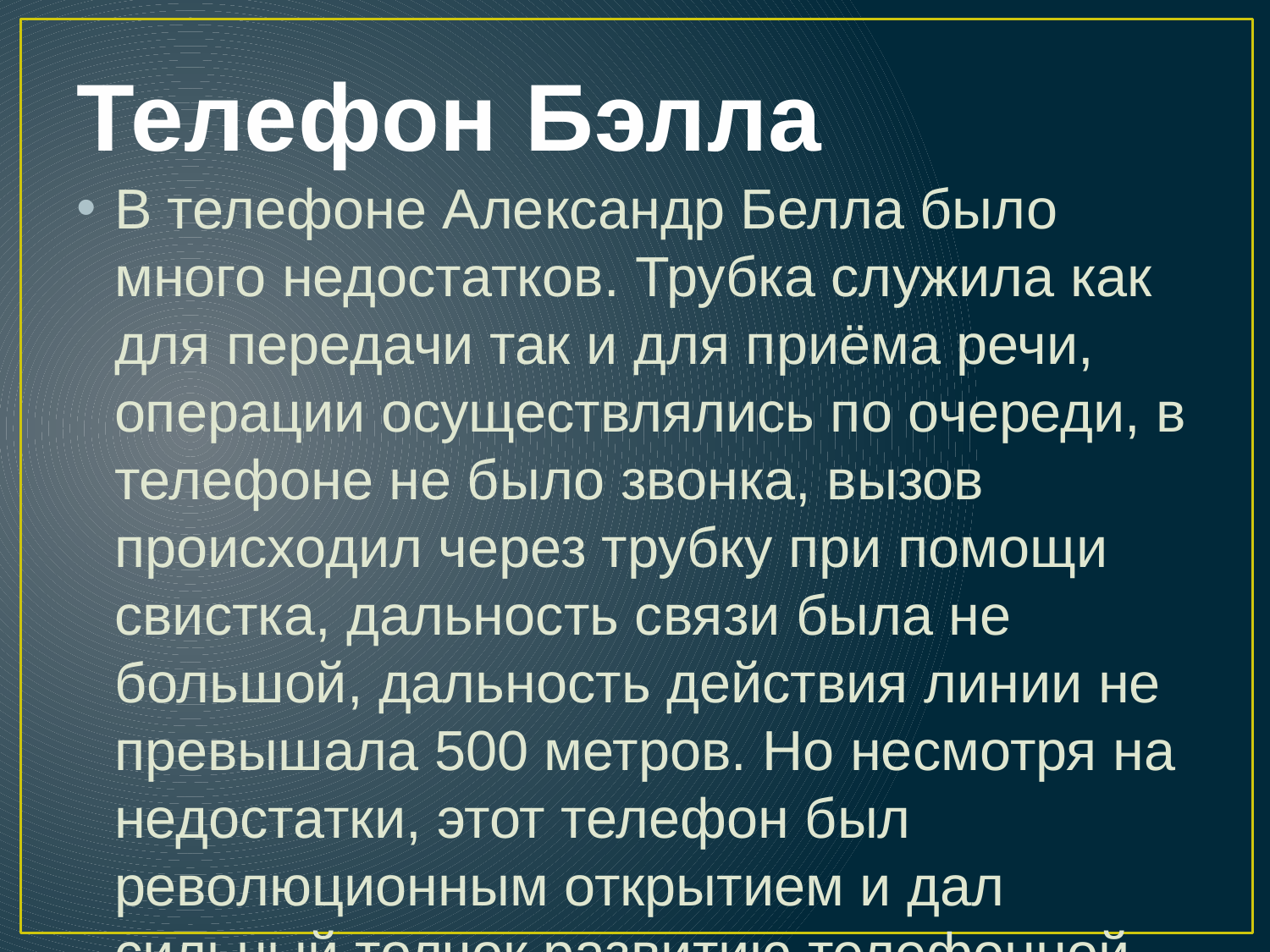

# Телефон Бэлла
В телефоне Александр Белла было много недостатков. Трубка служила как для передачи так и для приёма речи, операции осуществлялись по очереди, в телефоне не было звонка, вызов происходил через трубку при помощи свистка, дальность связи была не большой, дальность действия линии не превышала 500 метров. Но несмотря на недостатки, этот телефон был революционным открытием и дал сильный толчок развитию телефонной связи.